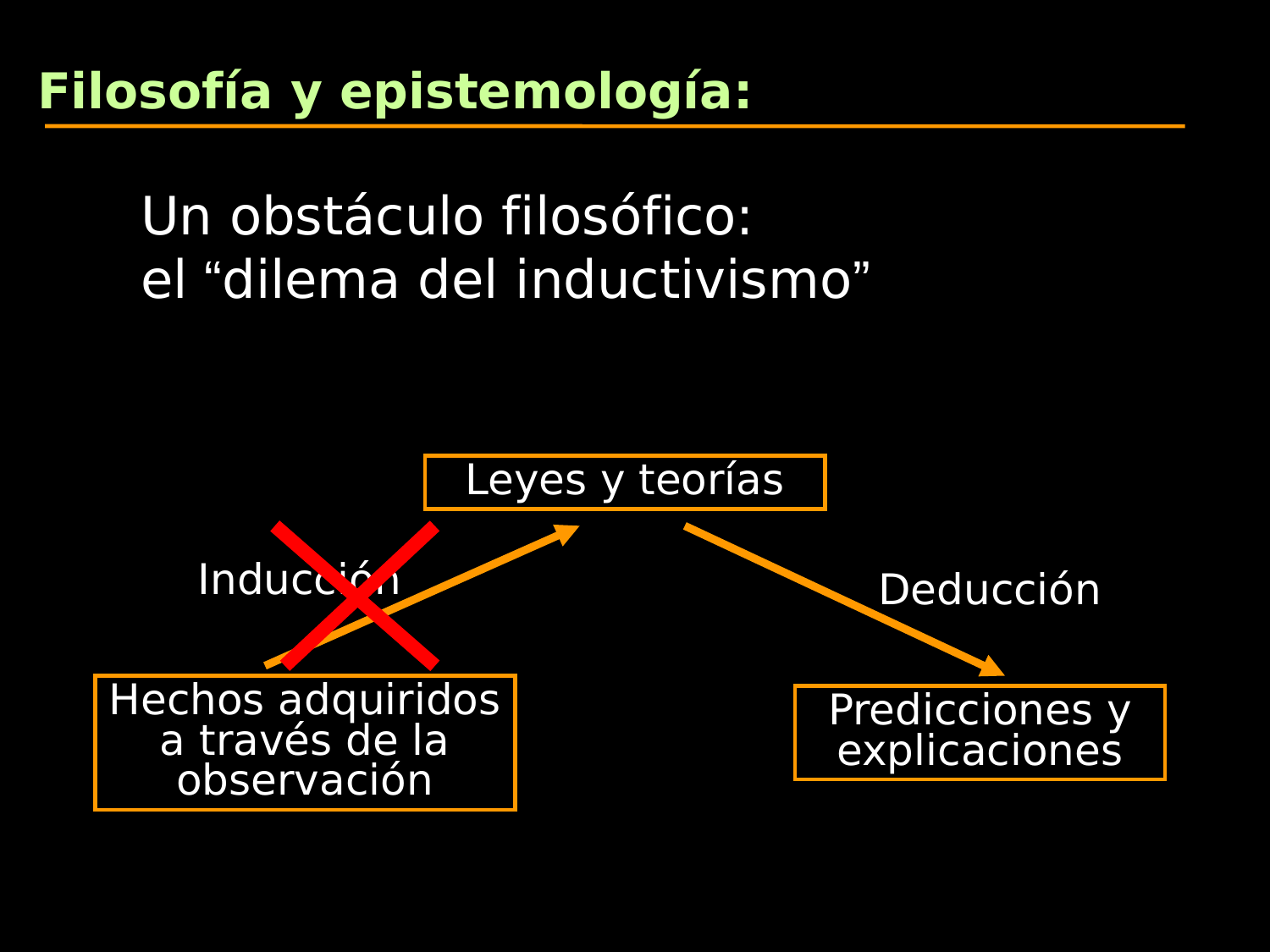

Filosofía y epistemología:

Un obstáculo filosófico:
el “dilema del inductivismo”
Leyes y teorías

Inducción
Deducción
Hechos adquiridos a través de la observación
Predicciones y explicaciones